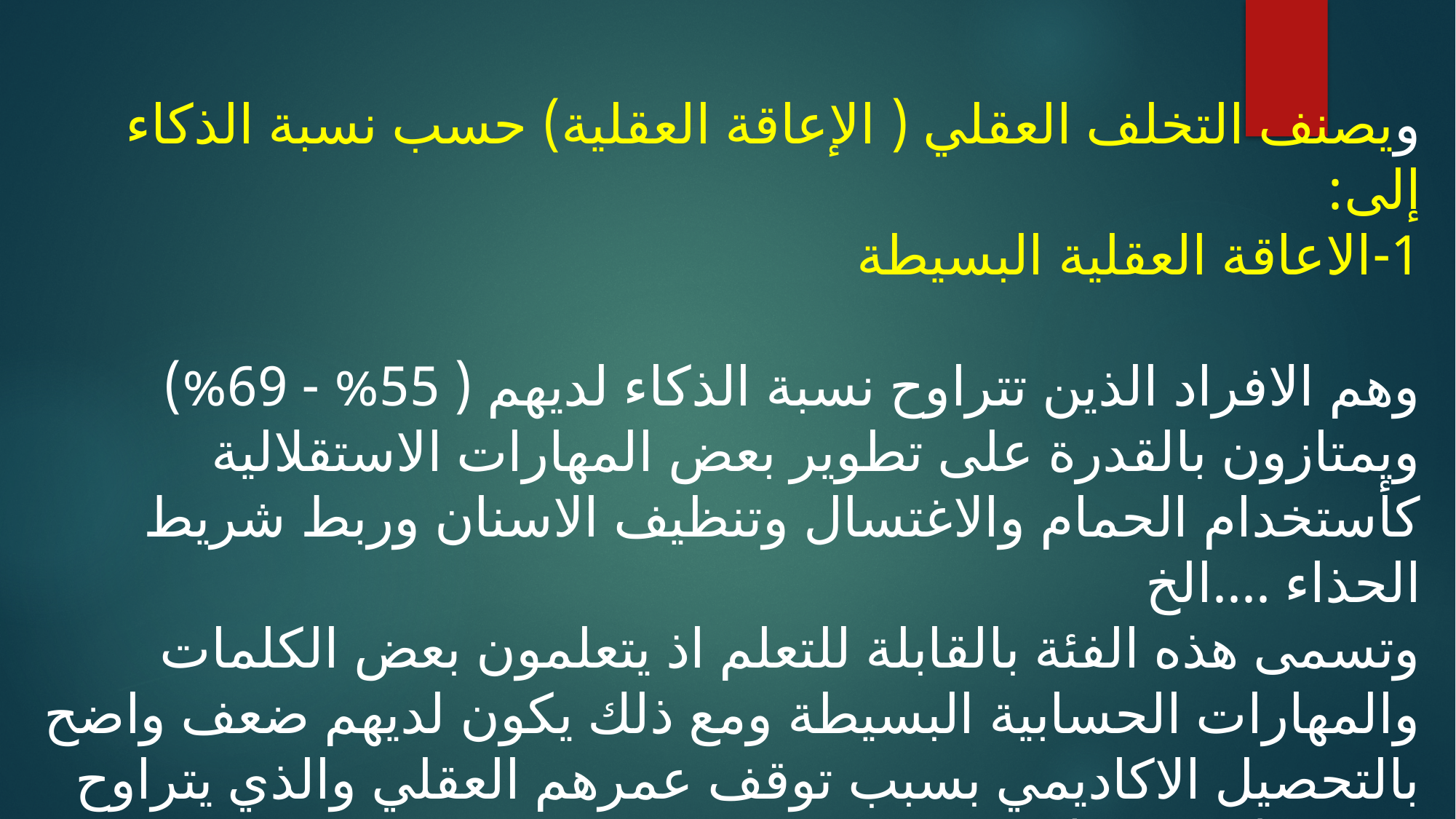

ويصنف التخلف العقلي ( الإعاقة العقلية) حسب نسبة الذكاء إلى:
1-	الاعاقة العقلية البسيطة

وهم الافراد الذين تتراوح نسبة الذكاء لديهم ( 55% - 69%) ويمتازون بالقدرة على تطوير بعض المهارات الاستقلالية كأستخدام الحمام والاغتسال وتنظيف الاسنان وربط شريط الحذاء ....الخ
وتسمى هذه الفئة بالقابلة للتعلم اذ يتعلمون بعض الكلمات والمهارات الحسابية البسيطة ومع ذلك يكون لديهم ضعف واضح بالتحصيل الاكاديمي بسبب توقف عمرهم العقلي والذي يتراوح ما بين ( 7 – 10 ) سنوات